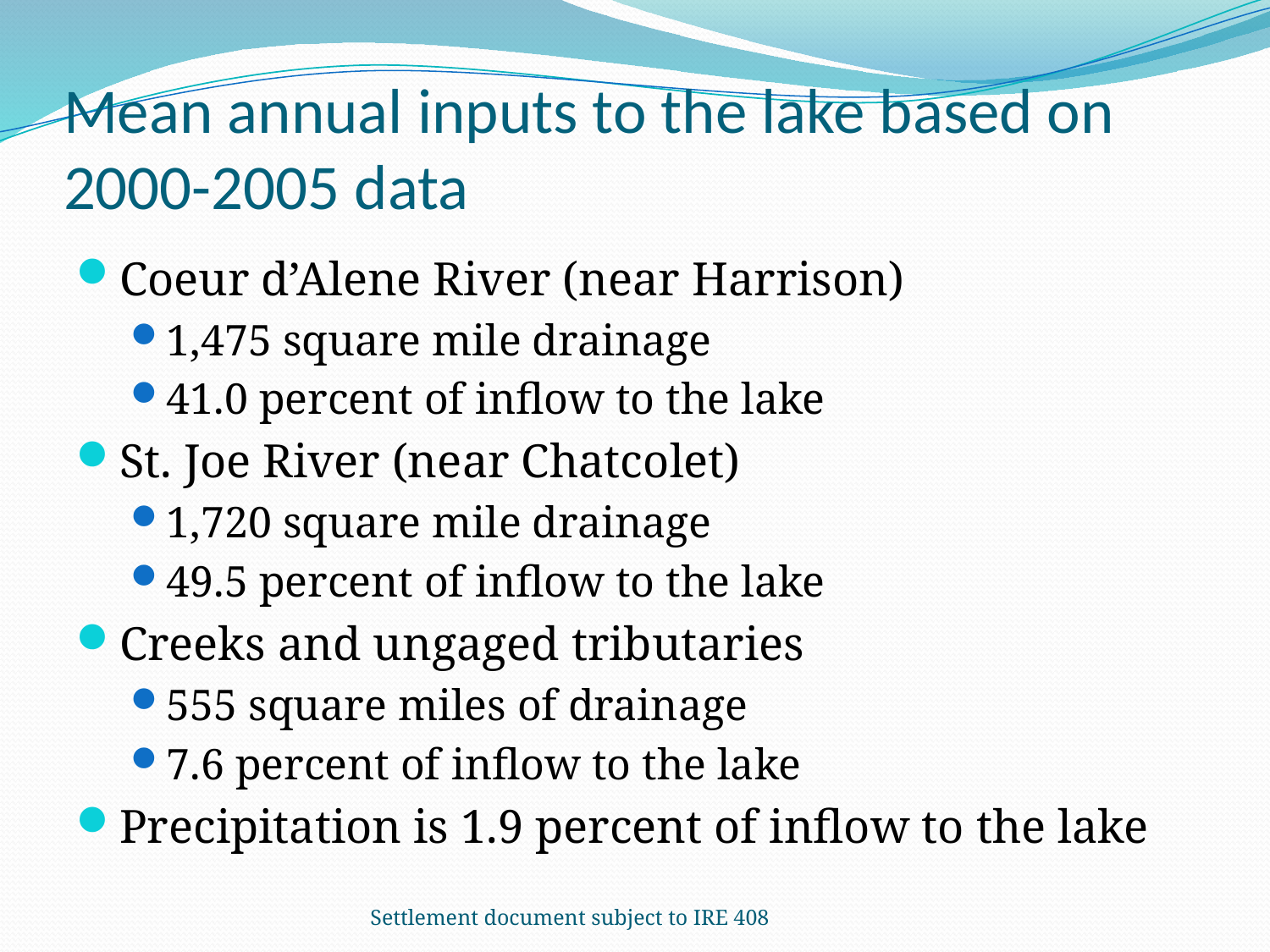

# Mean annual inputs to the lake based on 2000-2005 data
Coeur d’Alene River (near Harrison)
1,475 square mile drainage
41.0 percent of inflow to the lake
St. Joe River (near Chatcolet)
1,720 square mile drainage
49.5 percent of inflow to the lake
Creeks and ungaged tributaries
555 square miles of drainage
7.6 percent of inflow to the lake
Precipitation is 1.9 percent of inflow to the lake

Settlement document subject to IRE 408